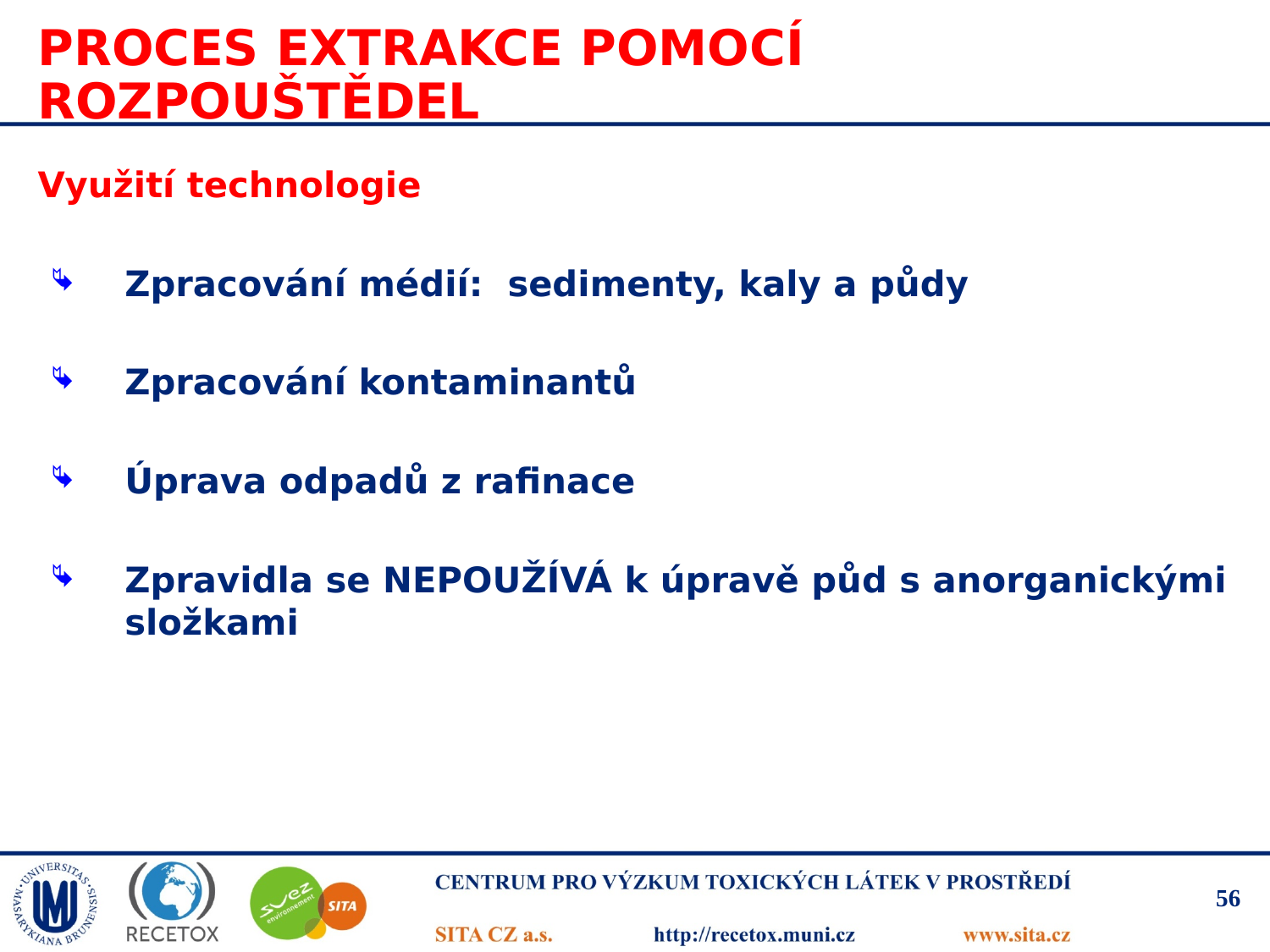

# Proces extrakce pomocí rozpouštědel
Využití technologie

Zpracování médií:  sedimenty, kaly a půdy

Zpracování kontaminantů

Úprava odpadů z rafinace

Zpravidla se NEPOUŽÍVÁ k úpravě půd s anorganickými složkami

56